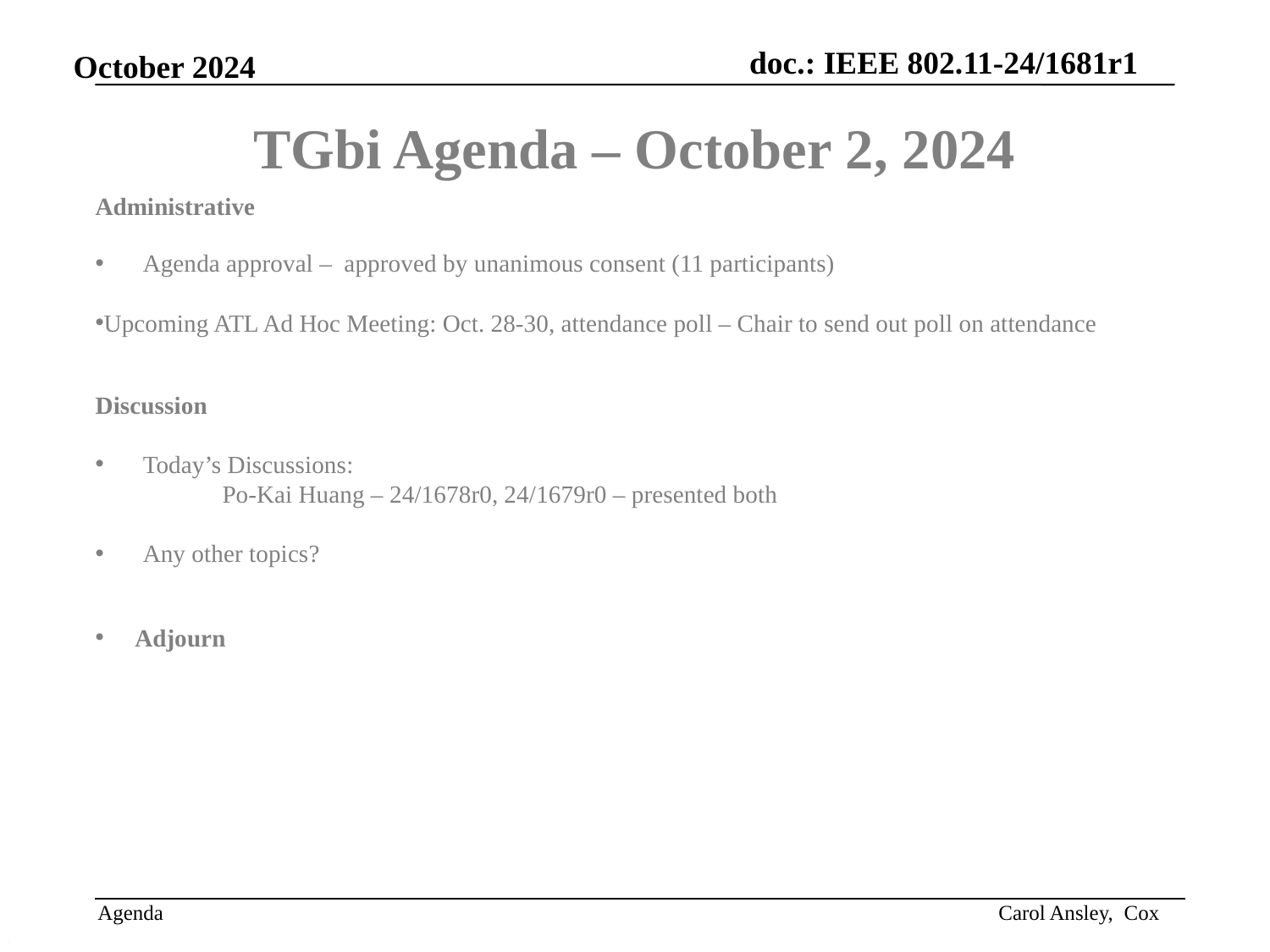

# TGbi Agenda – October 2, 2024
Administrative

Agenda approval –  approved by unanimous consent (11 participants)

Upcoming ATL Ad Hoc Meeting: Oct. 28-30, attendance poll – Chair to send out poll on attendance

Discussion

Today’s Discussions:
Po-Kai Huang – 24/1678r0, 24/1679r0 – presented both

Any other topics?

Adjourn